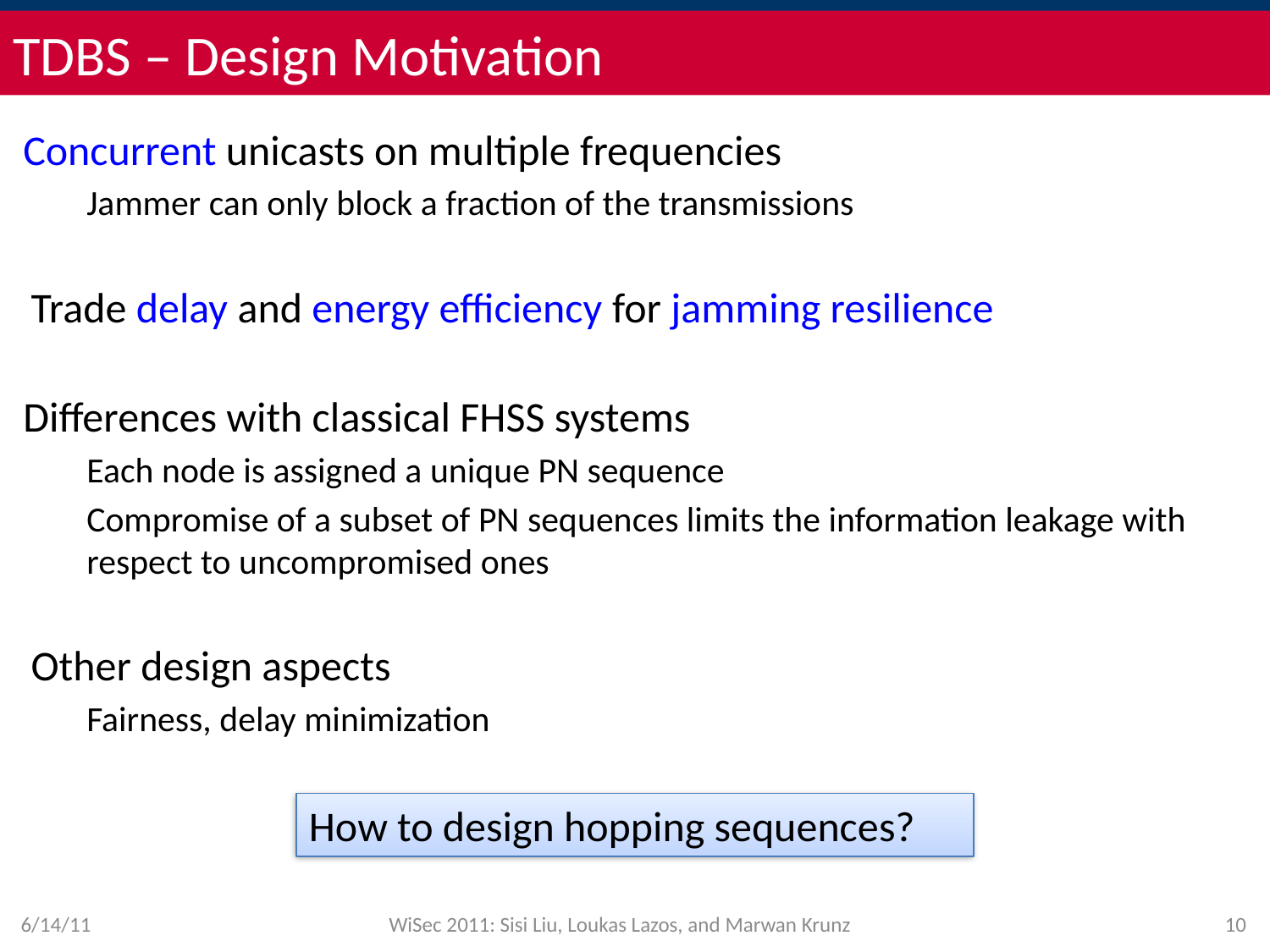

# TDBS – Design Motivation
Concurrent unicasts on multiple frequencies
Jammer can only block a fraction of the transmissions

Trade delay and energy efficiency for jamming resilience

Differences with classical FHSS systems
Each node is assigned a unique PN sequence
Compromise of a subset of PN sequences limits the information leakage with respect to uncompromised ones

Other design aspects
Fairness, delay minimization

How to design hopping sequences?
6/14/11
WiSec 2011: Sisi Liu, Loukas Lazos, and Marwan Krunz
10